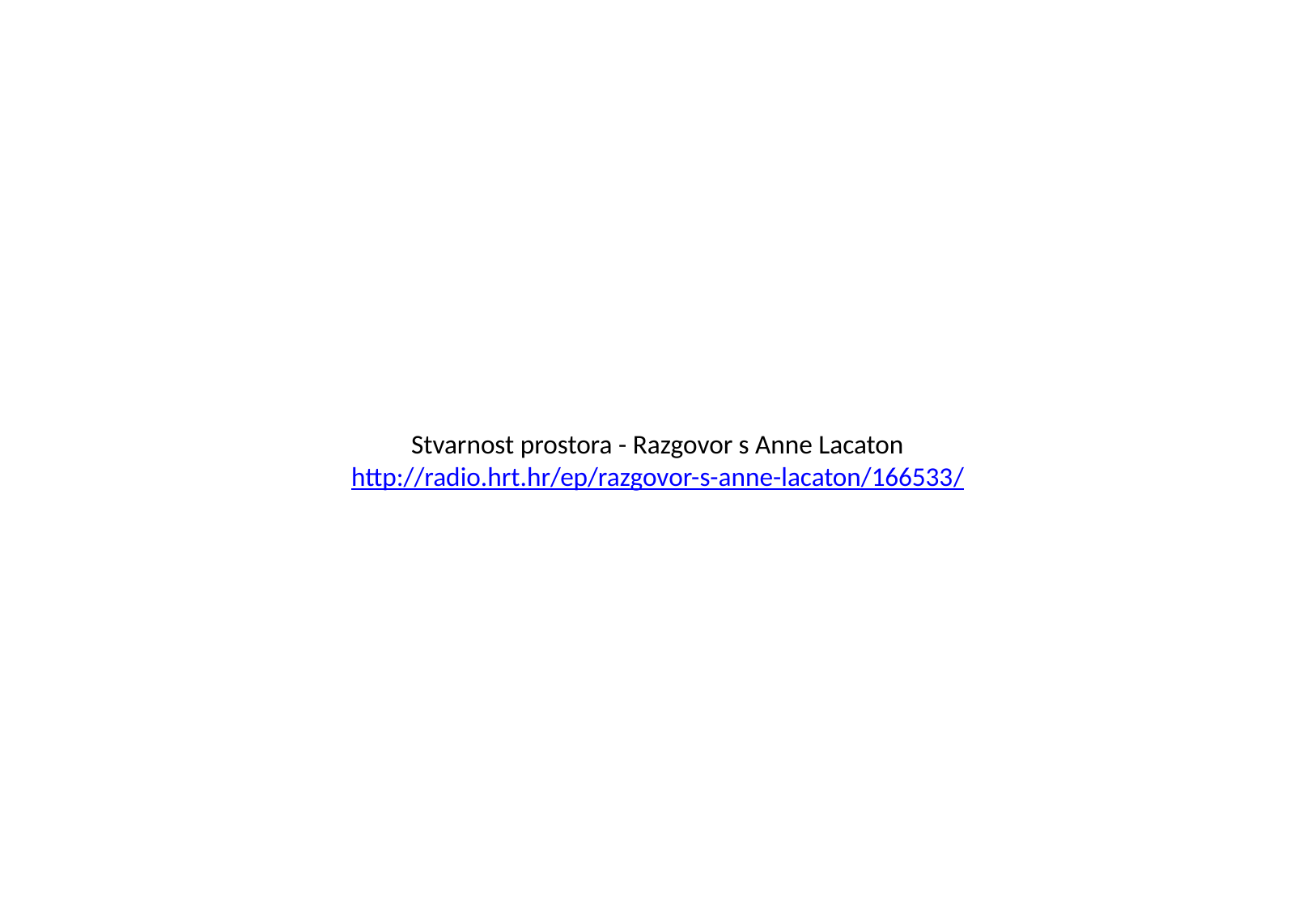

Stvarnost prostora - Razgovor s Anne Lacaton
http://radio.hrt.hr/ep/razgovor-s-anne-lacaton/166533/